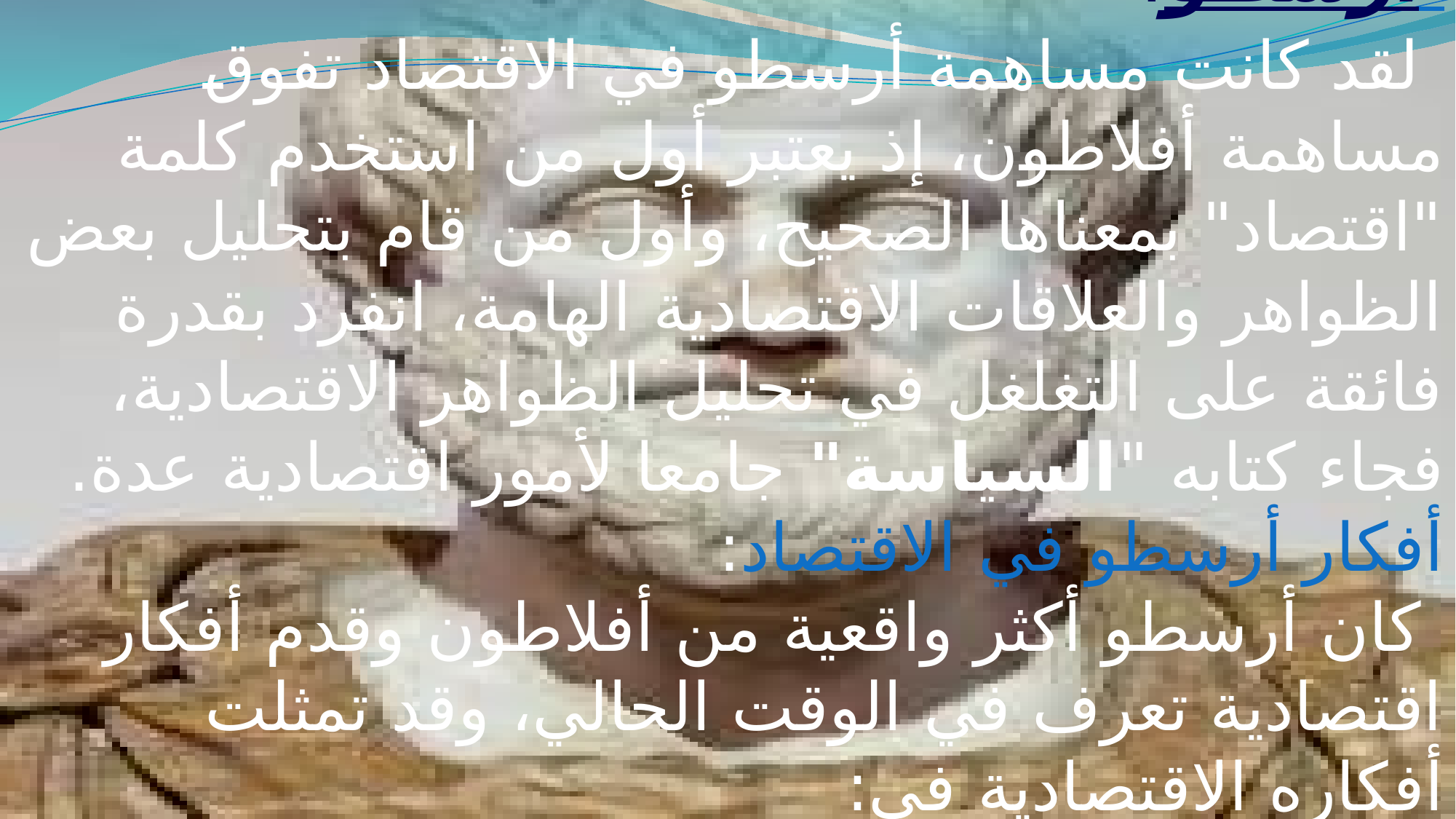

أرسطو:
 لقد كانت مساهمة أرسطو في الاقتصاد تفوق مساهمة أفلاطون، إذ يعتبر أول من استخدم كلمة "اقتصاد" بمعناها الصحيح، وأول من قام بتحليل بعض الظواهر والعلاقات الاقتصادية الهامة، انفرد بقدرة فائقة على التغلغل في تحليل الظواهر الاقتصادية، فجاء كتابه "السياسة" جامعا لأمور اقتصادية عدة.
أفكار أرسطو في الاقتصاد:
 كان أرسطو أكثر واقعية من أفلاطون وقدم أفكار اقتصادية تعرف في الوقت الحالي، وقد تمثلت أفكاره الاقتصادية في: